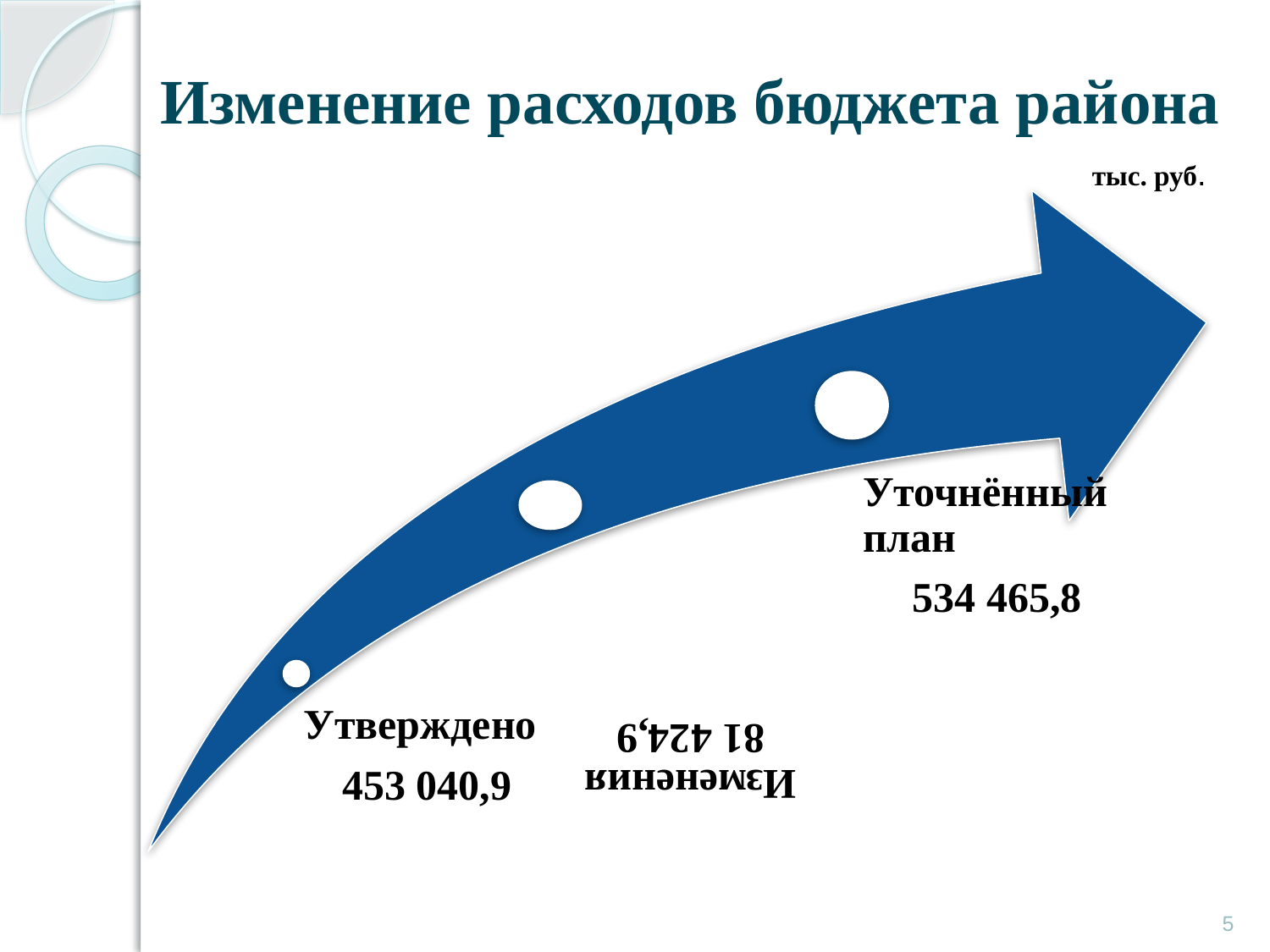

# Изменение расходов бюджета района
тыс. руб.
Утверждено
453 040,9
Изменения 81 424,9
Уточнённый план
534 465,8
5